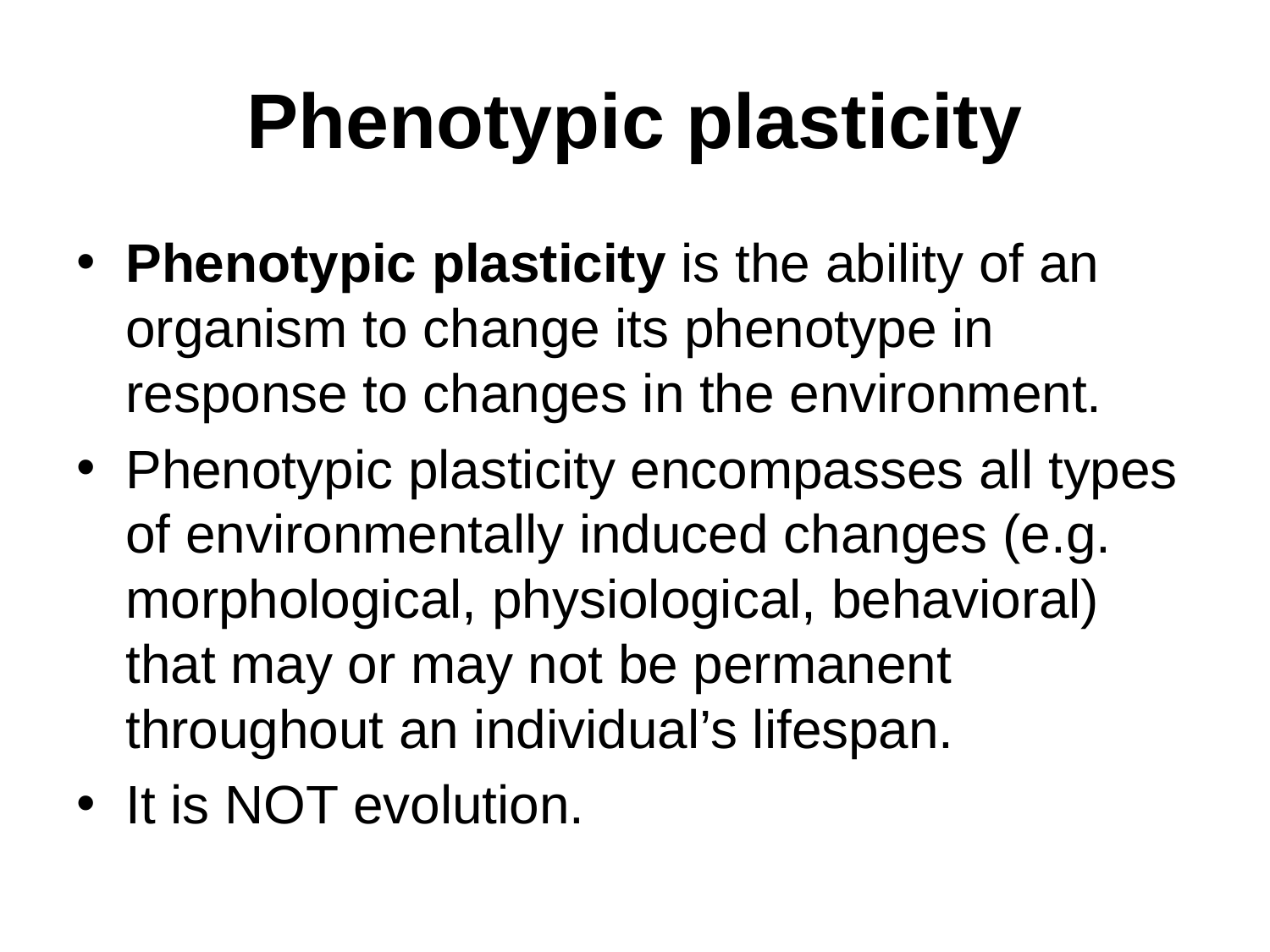

# Phenotypic plasticity
Phenotypic plasticity is the ability of an organism to change its phenotype in response to changes in the environment.
Phenotypic plasticity encompasses all types of environmentally induced changes (e.g. morphological, physiological, behavioral) that may or may not be permanent throughout an individual’s lifespan.
It is NOT evolution.